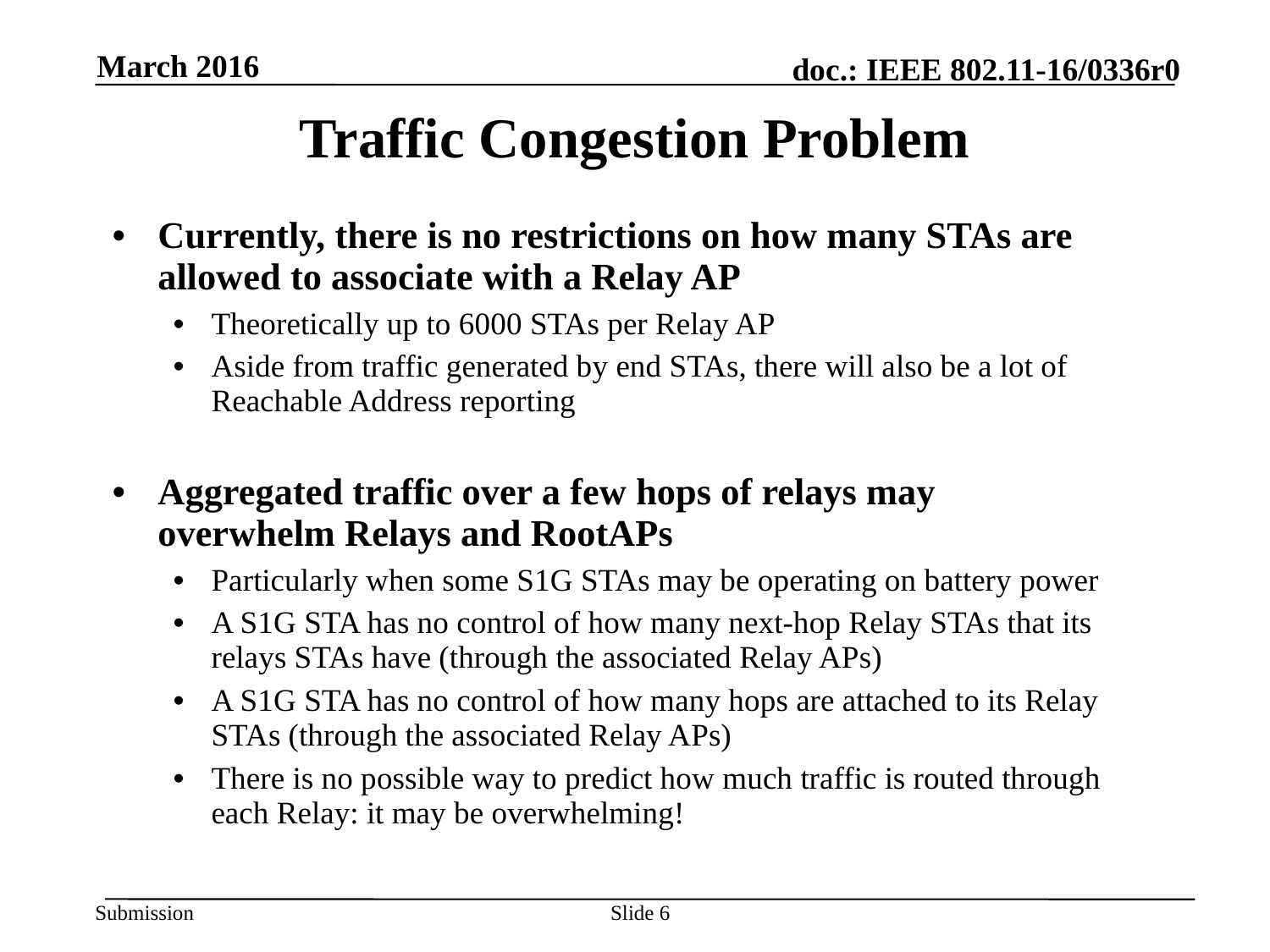

March 2016
Traffic Congestion Problem
Currently, there is no restrictions on how many STAs are allowed to associate with a Relay AP
Theoretically up to 6000 STAs per Relay AP
Aside from traffic generated by end STAs, there will also be a lot of Reachable Address reporting

Aggregated traffic over a few hops of relays may overwhelm Relays and RootAPs
Particularly when some S1G STAs may be operating on battery power
A S1G STA has no control of how many next-hop Relay STAs that its relays STAs have (through the associated Relay APs)
A S1G STA has no control of how many hops are attached to its Relay STAs (through the associated Relay APs)
There is no possible way to predict how much traffic is routed through each Relay: it may be overwhelming!

Slide 6